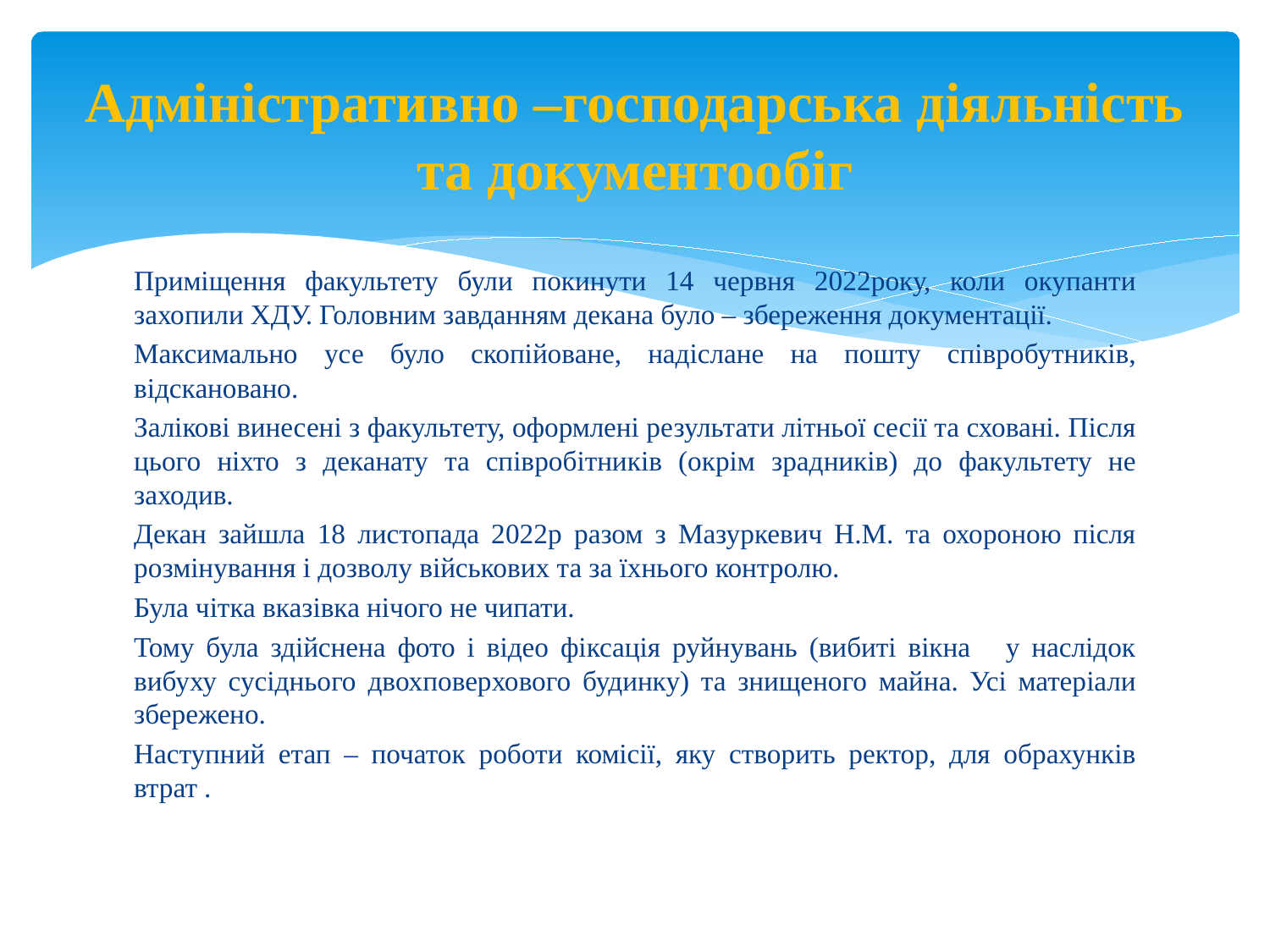

# Адміністративно –господарська діяльність та документообіг
Приміщення факультету були покинути 14 червня 2022року, коли окупанти захопили ХДУ. Головним завданням декана було – збереження документації.
Максимально усе було скопійоване, надіслане на пошту співробутників, відскановано.
Залікові винесені з факультету, оформлені результати літньої сесії та сховані. Після цього ніхто з деканату та співробітників (окрім зрадників) до факультету не заходив.
Декан зайшла 18 листопада 2022р разом з Мазуркевич Н.М. та охороною після розмінування і дозволу військових та за їхнього контролю.
Була чітка вказівка нічого не чипати.
Тому була здійснена фото і відео фіксація руйнувань (вибиті вікна   у наслідок вибуху сусіднього двохповерхового будинку) та знищеного майна. Усі матеріали збережено.
Наступний етап – початок роботи комісії, яку створить ректор, для обрахунків втрат .